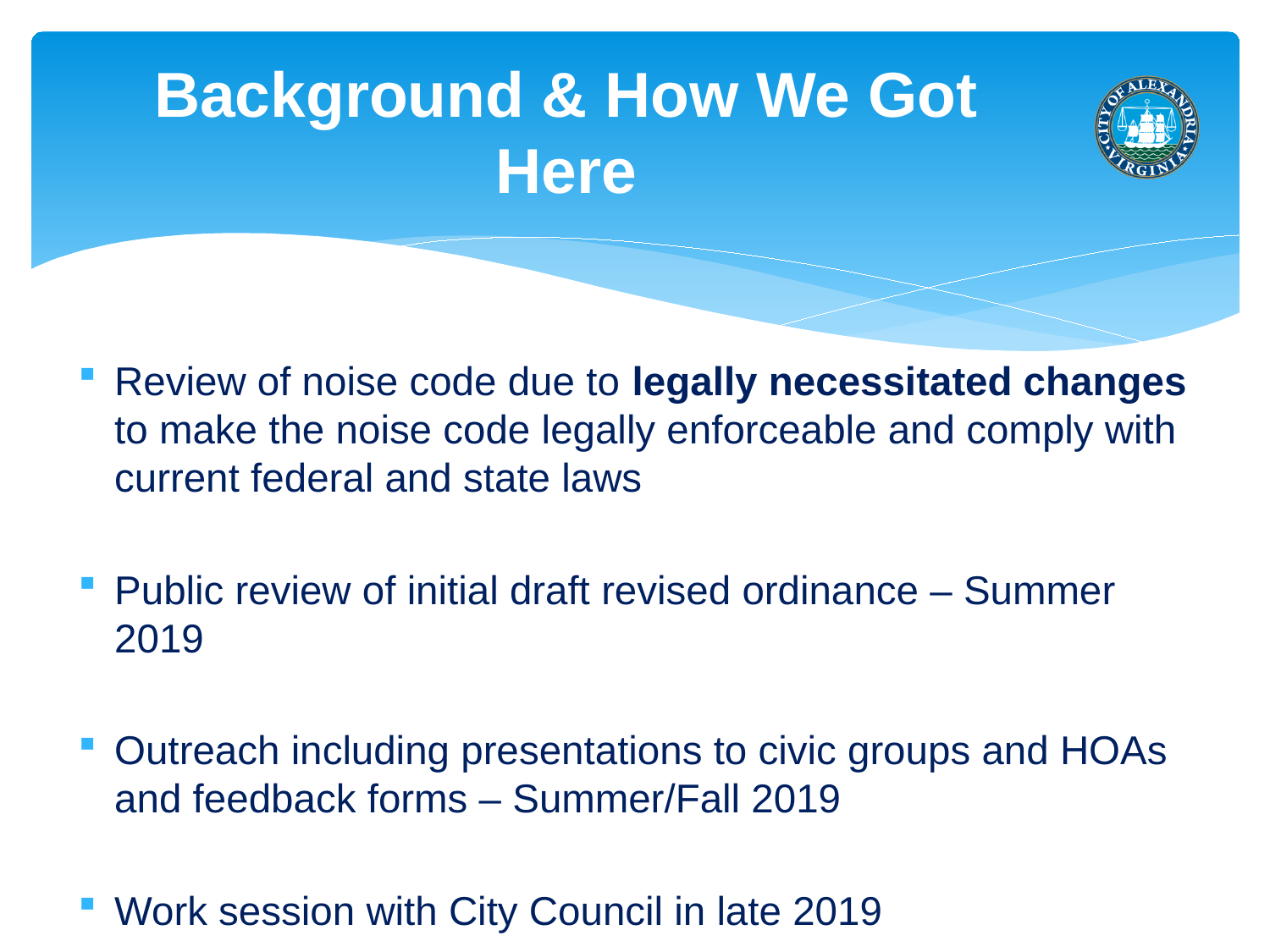

# Background & How We Got Here
Review of noise code due to legally necessitated changes to make the noise code legally enforceable and comply with current federal and state laws

Public review of initial draft revised ordinance – Summer 2019

Outreach including presentations to civic groups and HOAs and feedback forms – Summer/Fall 2019

Work session with City Council in late 2019